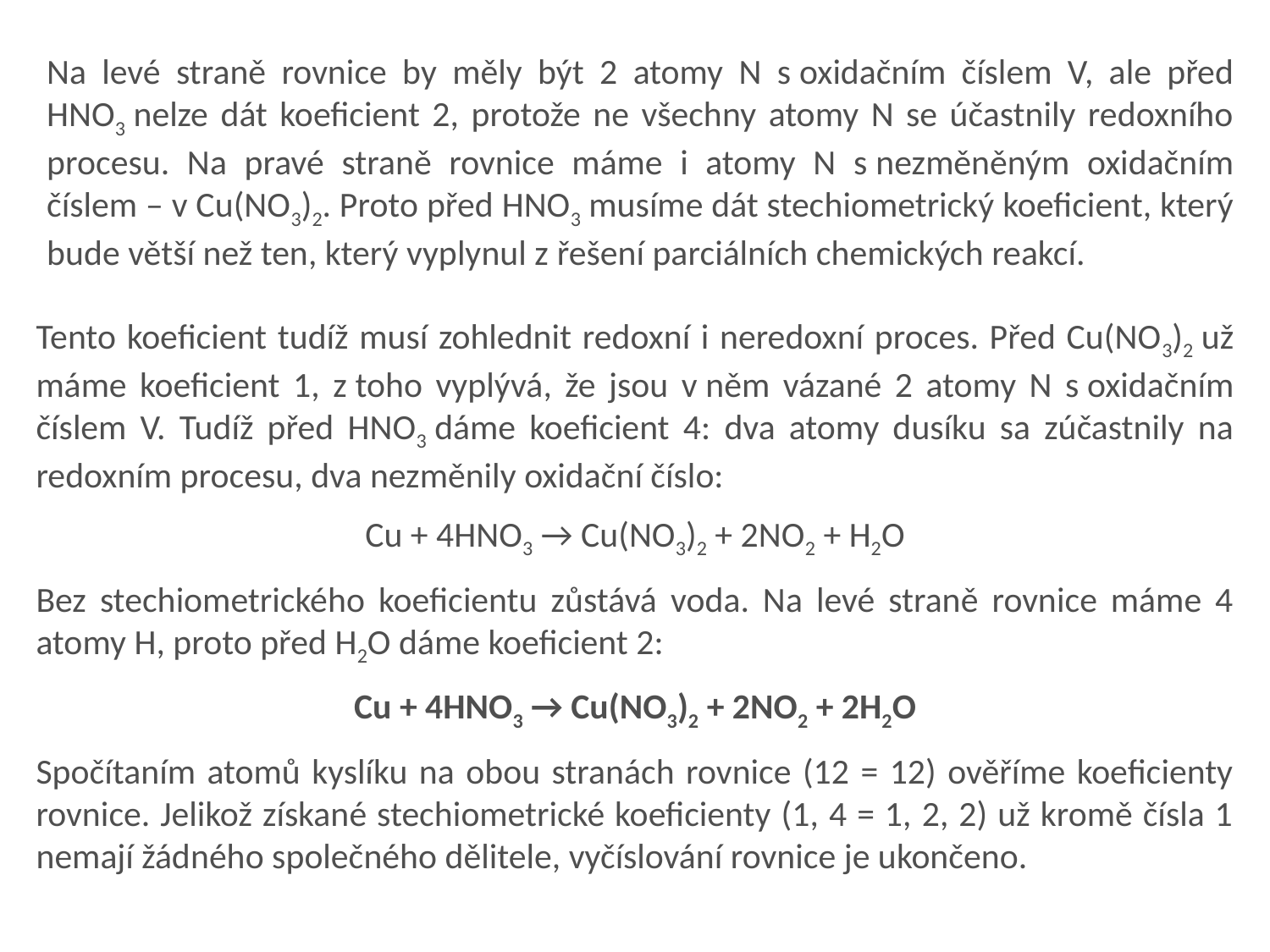

Na levé straně rovnice by měly být 2 atomy N s oxidačním číslem V, ale před HNO3 nelze dát koeficient 2, protože ne všechny atomy N se účastnily redoxního procesu. Na pravé straně rovnice máme i atomy N s nezměněným oxidačním číslem – v Cu(NO3)2. Proto před HNO3 musíme dát stechiometrický koeficient, který bude větší než ten, který vyplynul z řešení parciálních chemických reakcí.
Tento koeficient tudíž musí zohlednit redoxní i neredoxní proces. Před Cu(NO3)2 už máme koeficient 1, z toho vyplývá, že jsou v něm vázané 2 atomy N s oxidačním číslem V. Tudíž před HNO3 dáme koeficient 4: dva atomy dusíku sa zúčastnily na redoxním procesu, dva nezměnily oxidační číslo:

Cu + 4HNO3 → Cu(NO3)2 + 2NO2 + H2O

Bez stechiometrického koeficientu zůstává voda. Na levé straně rovnice máme 4 atomy H, proto před H2O dáme koeficient 2:

Cu + 4HNO3 → Cu(NO3)2 + 2NO2 + 2H2O

Spočítaním atomů kyslíku na obou stranách rovnice (12 = 12) ověříme koeficienty rovnice. Jelikož získané stechiometrické koeficienty (1, 4 = 1, 2, 2) už kromě čísla 1 nemají žádného společného dělitele, vyčíslování rovnice je ukončeno.